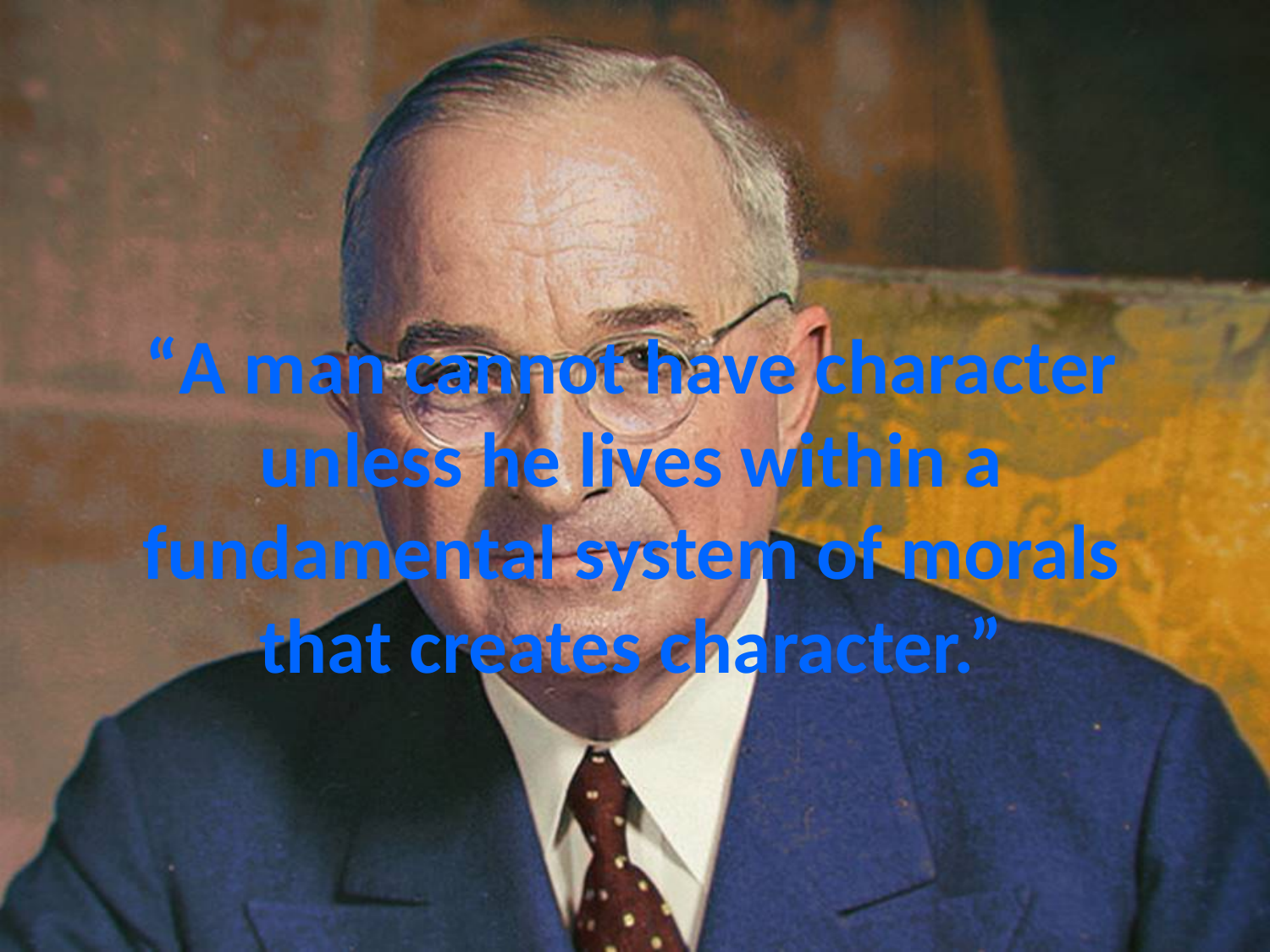

# “A man cannot have character unless he lives within a fundamental system of morals that creates character.”